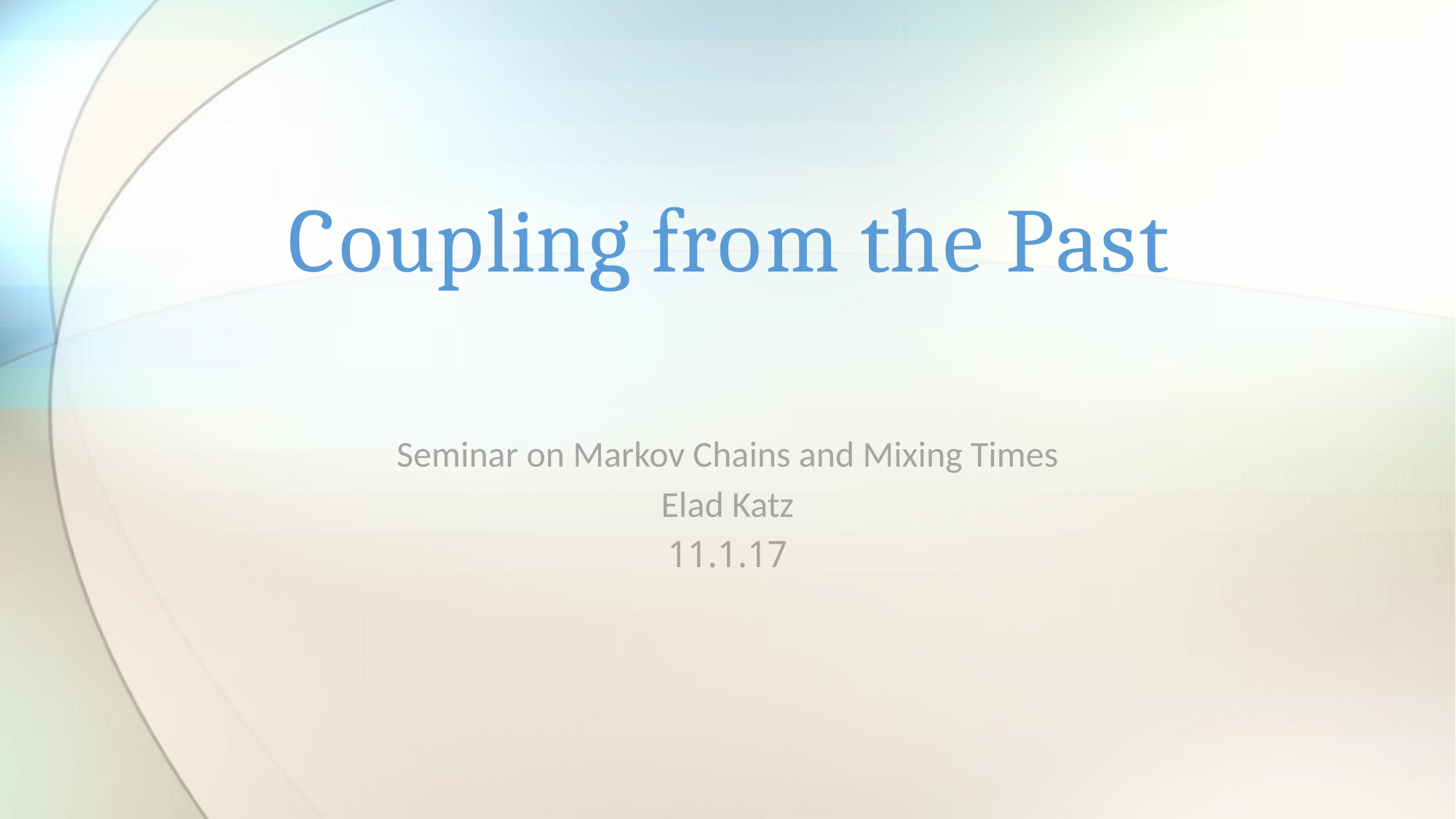

# Coupling from the Past
Seminar on Markov Chains and Mixing Times
Elad Katz
11.1.17